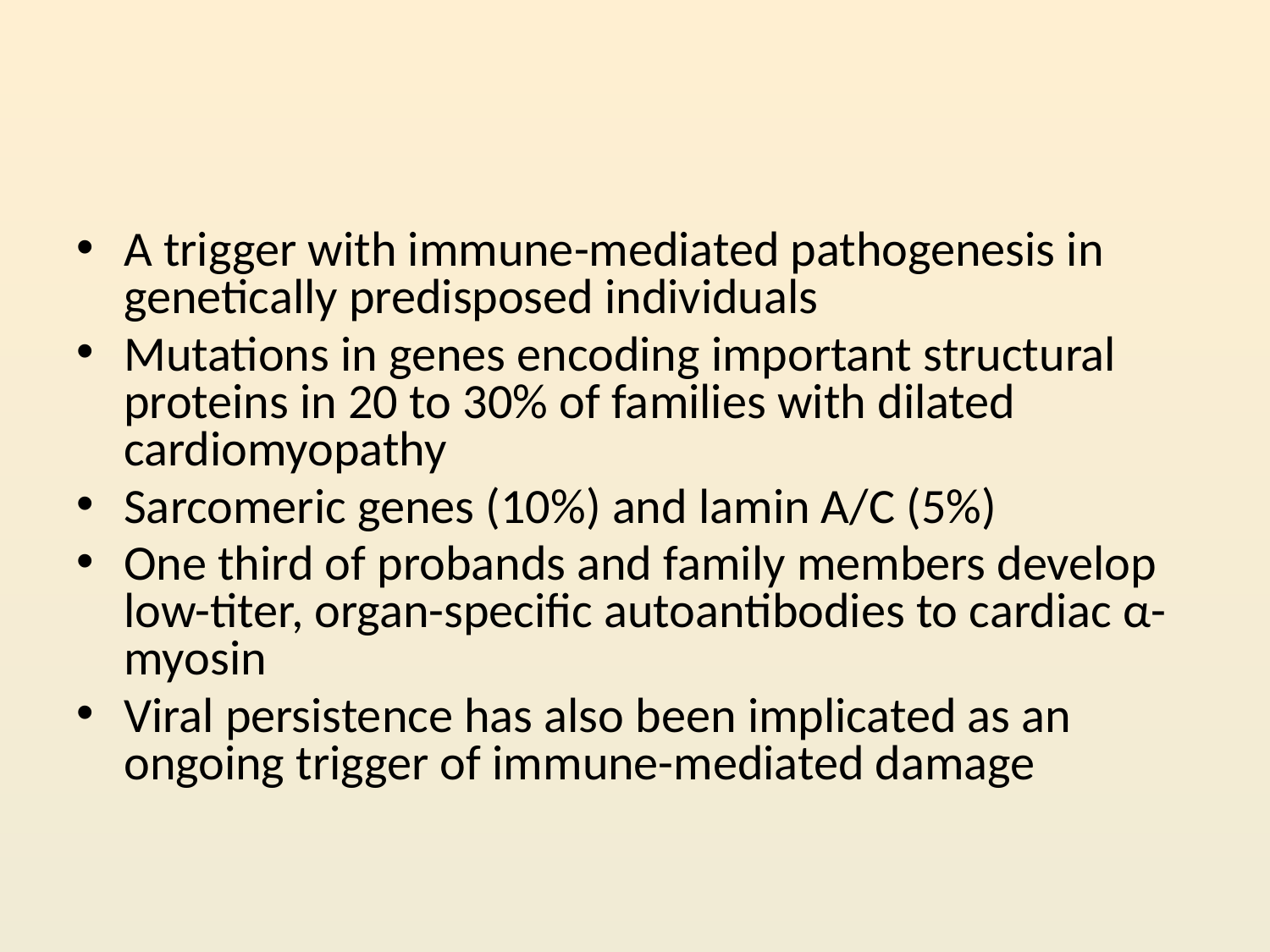

#
A trigger with immune-mediated pathogenesis in genetically predisposed individuals
Mutations in genes encoding important structural proteins in 20 to 30% of families with dilated cardiomyopathy
Sarcomeric genes (10%) and lamin A/C (5%)
One third of probands and family members develop low-titer, organ-specific autoantibodies to cardiac α-myosin
Viral persistence has also been implicated as an ongoing trigger of immune-mediated damage